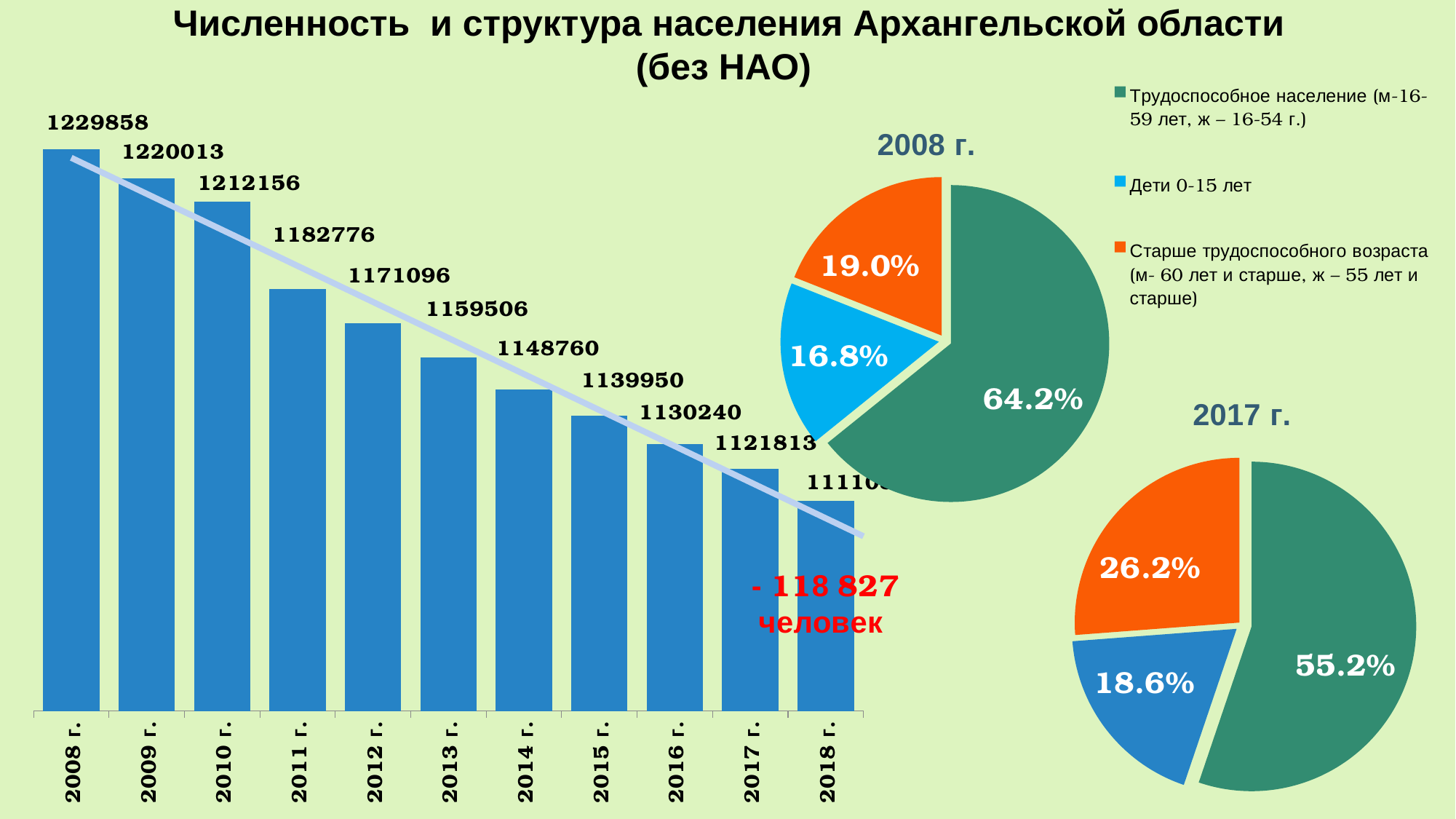

Численность  и структура населения Архангельской области
 (без НАО)

### Chart: 2008 г.

| Category | 2013 г. |
|---|---|
| Трудоспособное население (м-16-59 лет, ж – 16-54 г.)
 | 0.6420000000000001 |
| Дети 0-15 лет
 | 0.168 |
| Старше трудоспособного возраста (м- 60 лет и старше, ж – 55 лет и старше)
 | 0.19 |

### Chart

| Category | Ряд 1 |
|---|---|
| 2008 г. | 1229858.0 |
| 2009 г. | 1220013.0 |
| 2010 г. | 1212156.0 |
| 2011 г. | 1182776.0 |
| 2012 г. | 1171096.0 |
| 2013 г. | 1159506.0 |
| 2014 г. | 1148760.0 |
| 2015 г. | 1139950.0 |
| 2016 г. | 1130240.0 |
| 2017 г. | 1121813.0 |
| 2018 г. | 1111031.0 |

### Chart: 2017 г.

| Category | 2017 г. |
|---|---|
| Трудоспособное население (м-16-59 лет, ж – 16-54 г.)
 | 0.552 |
| Дети 0-15 лет
 | 0.18600000000000003 |
| Старше трудоспособного возраста (м- 60 лет и старше, ж – 55 лет и старше)
 | 0.262 |